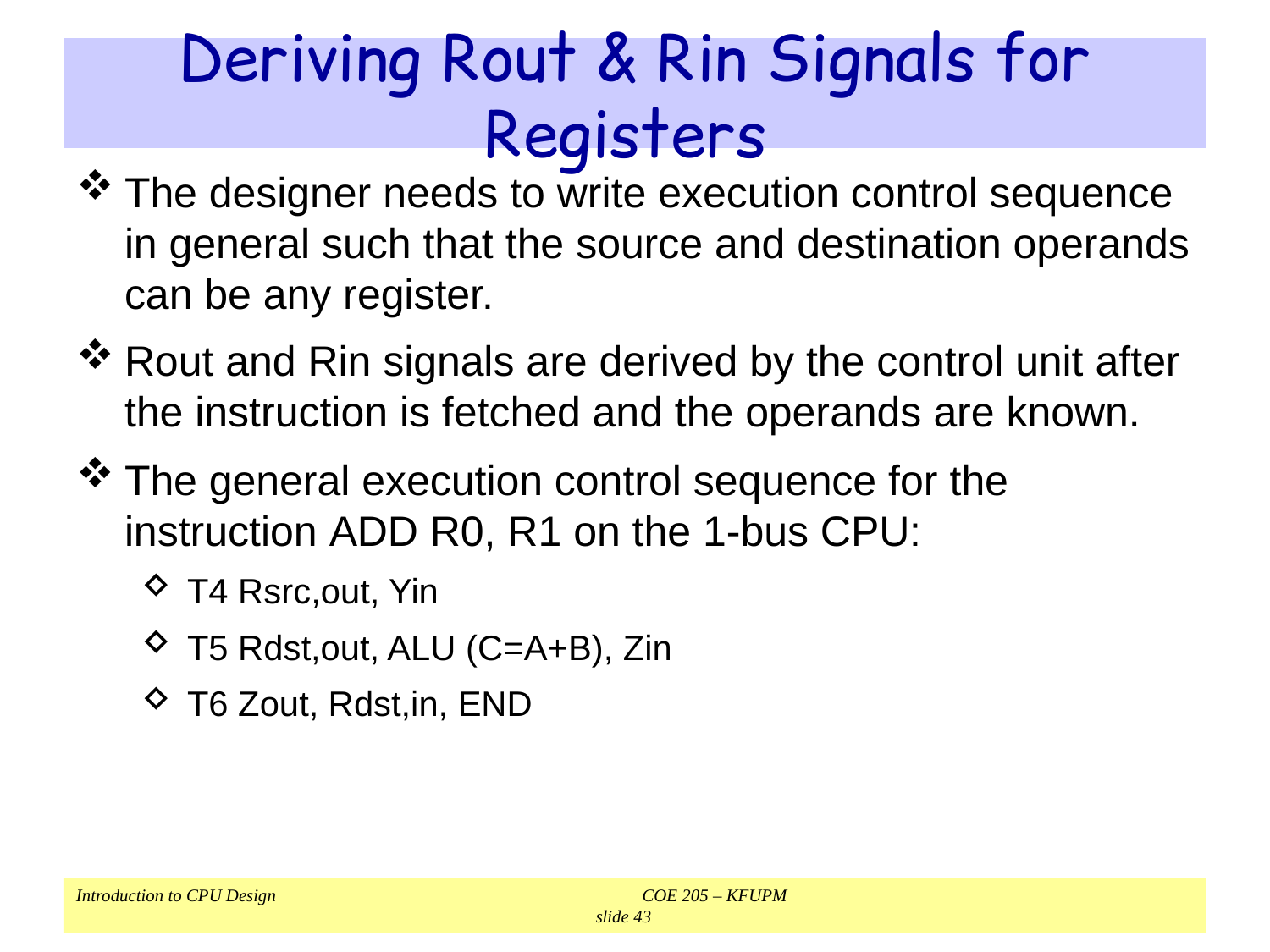

# Deriving Rout & Rin Signals for Registers
The designer needs to write execution control sequence in general such that the source and destination operands can be any register.
Rout and Rin signals are derived by the control unit after the instruction is fetched and the operands are known.
The general execution control sequence for the instruction ADD R0, R1 on the 1-bus CPU:
T4 Rsrc,out, Yin
T5 Rdst,out, ALU (C=A+B), Zin
T6 Zout, Rdst,in, END